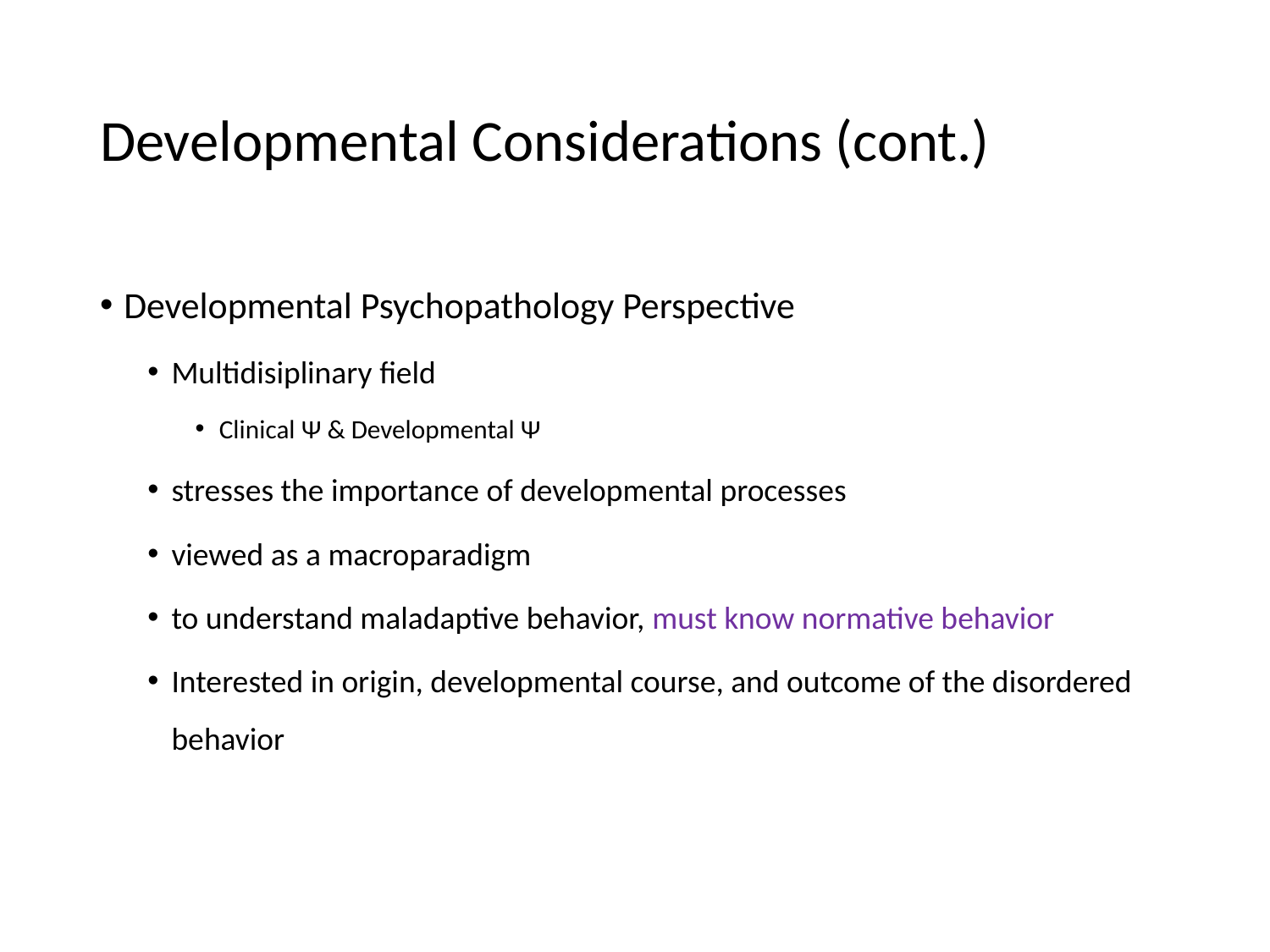

# Developmental Considerations (cont.)
Developmental Psychopathology Perspective
Multidisiplinary field
Clinical Ψ & Developmental Ψ
stresses the importance of developmental processes
viewed as a macroparadigm
to understand maladaptive behavior, must know normative behavior
Interested in origin, developmental course, and outcome of the disordered behavior